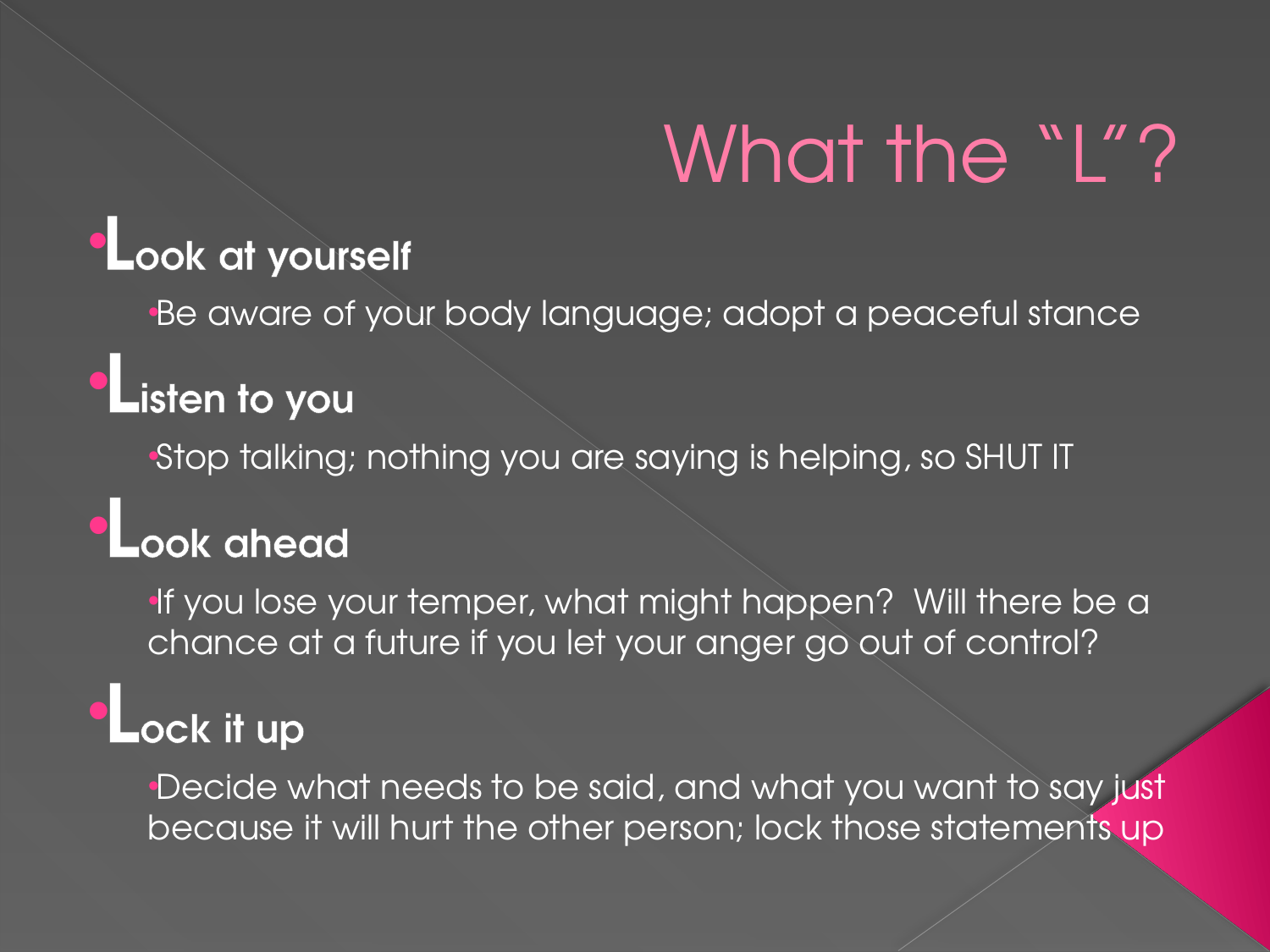

# What the “L”?
Look at yourself
Be aware of your body language; adopt a peaceful stance
Listen to you
Stop talking; nothing you are saying is helping, so SHUT IT
Look ahead
If you lose your temper, what might happen?  Will there be a chance at a future if you let your anger go out of control?
Lock it up
Decide what needs to be said, and what you want to say just because it will hurt the other person; lock those statements up